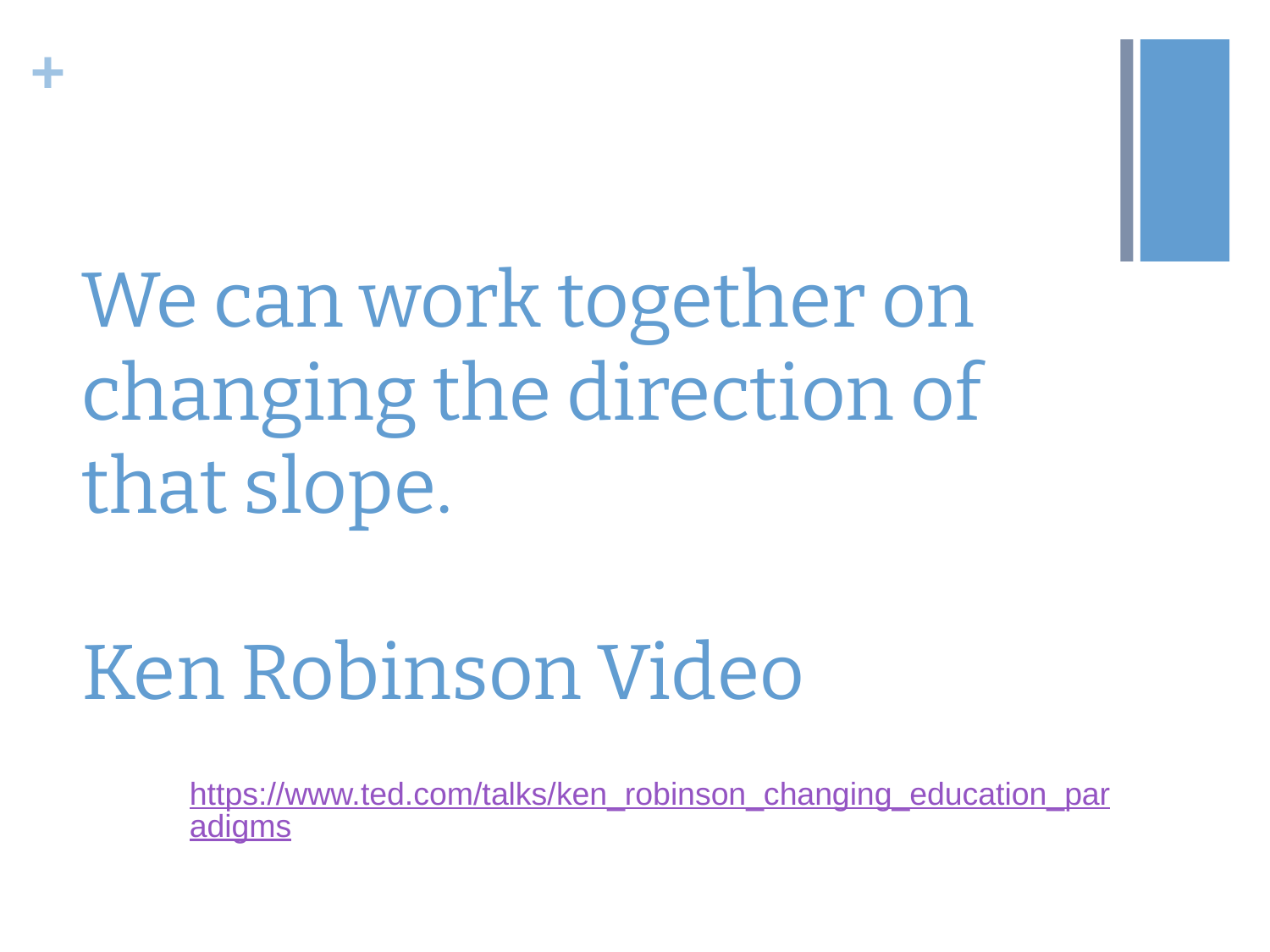

#
We can work together on changing the direction of
that slope.

Ken Robinson Video

https://www.ted.com/talks/ken_robinson_changing_education_paradigms